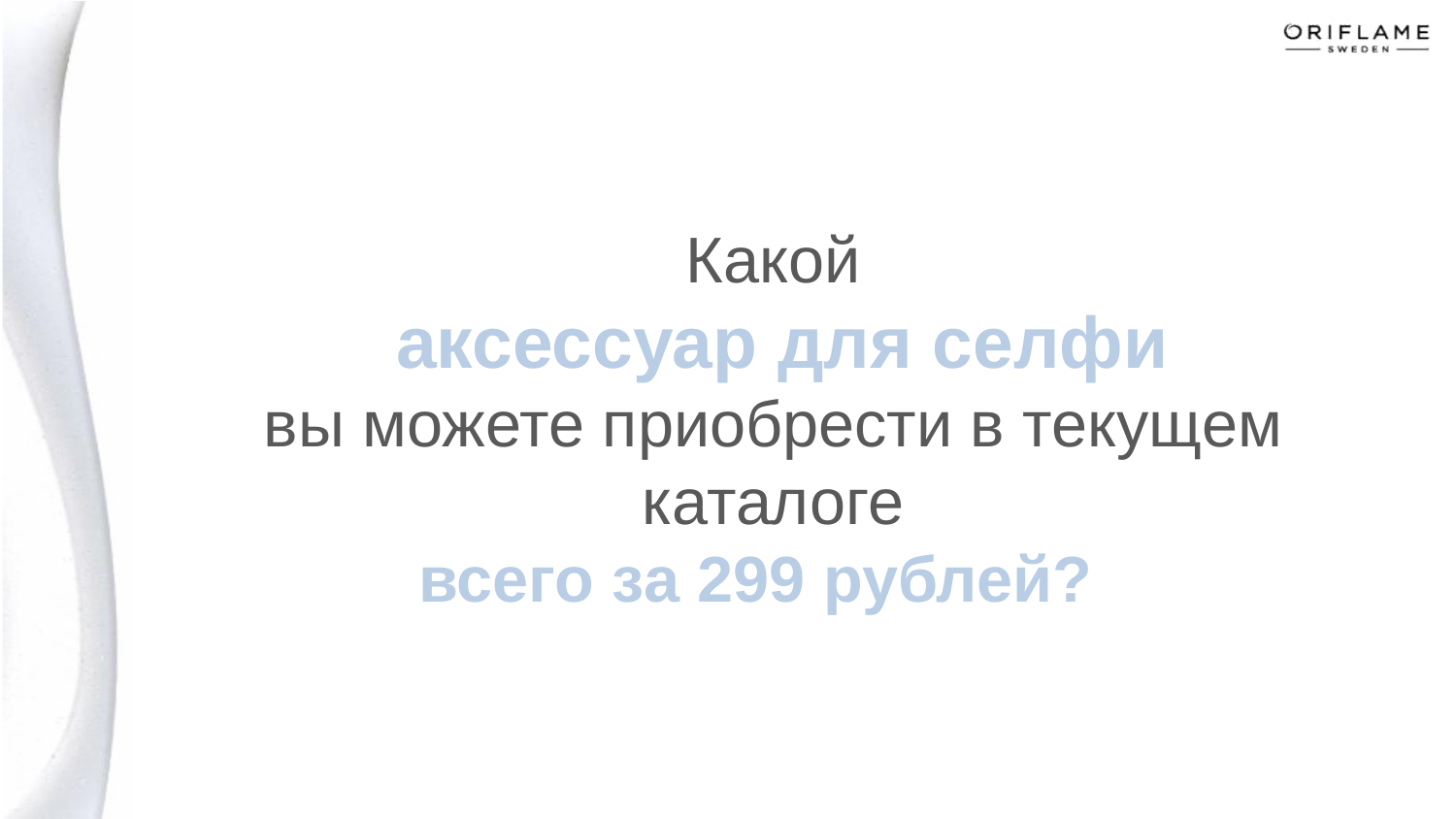

# Какой аксессуар для селфи вы можете приобрести в текущем каталоге всего за 299 рублей?